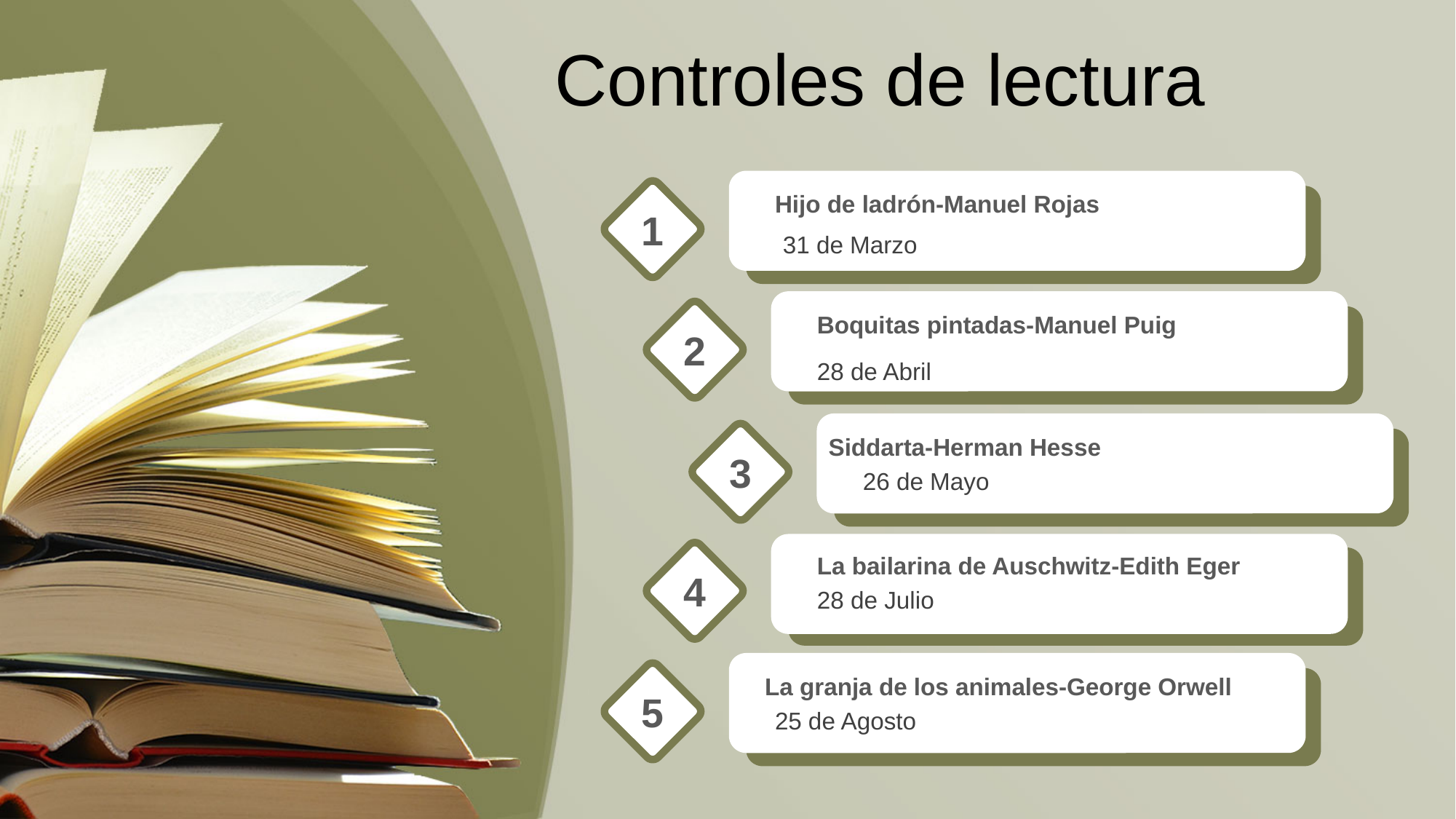

Controles de lectura

Hijo de ladrón-Manuel Rojas
31 de Marzo

1

Boquitas pintadas-Manuel Puig
28 de Abril

2

Siddarta-Herman Hesse
26 de Mayo

3

La bailarina de Auschwitz-Edith Eger
28 de Julio

4

La granja de los animales-George Orwell
25 de Agosto

5